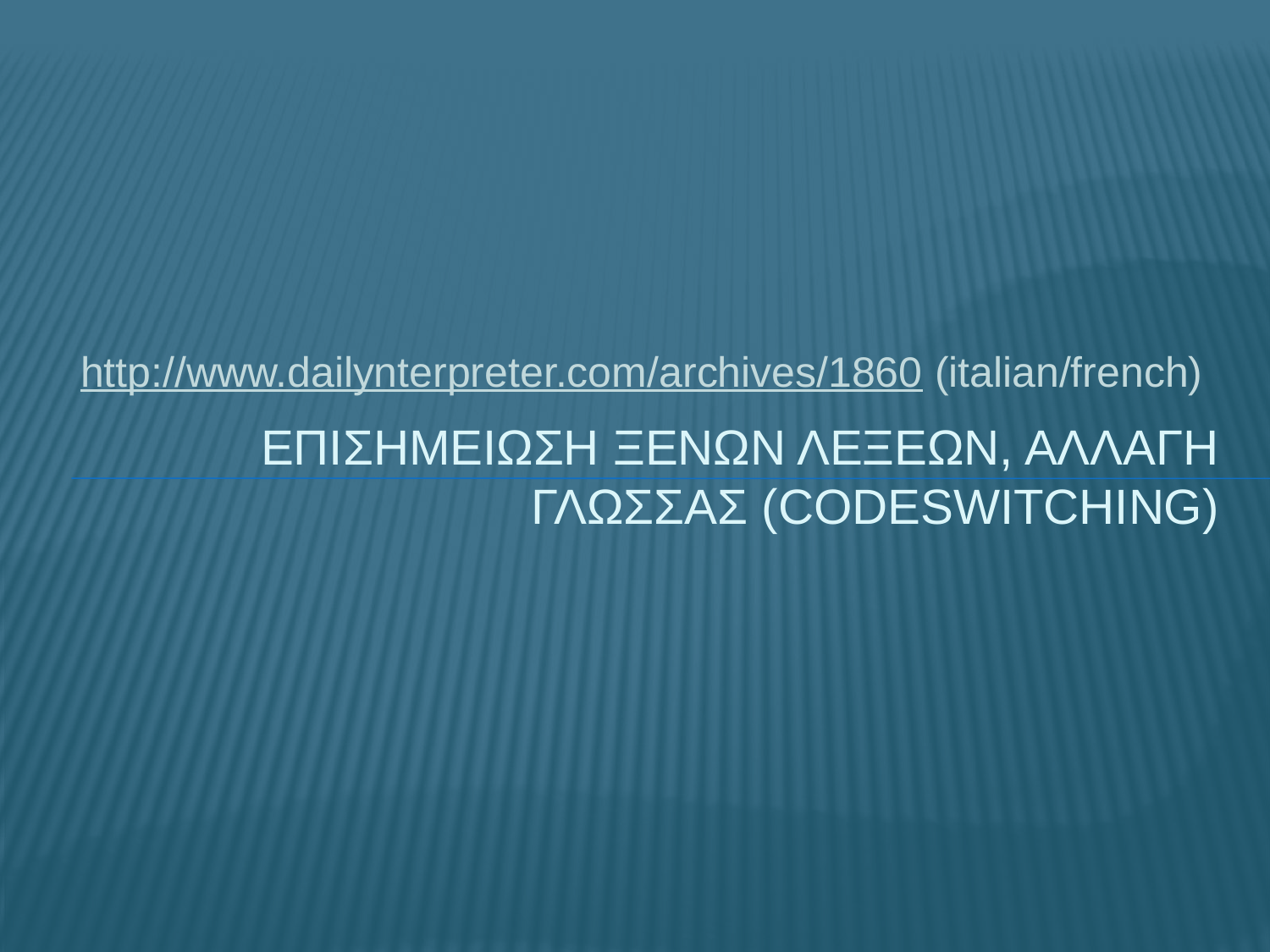

http://www.dailynterpreter.com/archives/1860 (italian/french)
# Επισημεiωση ξeνων λeξεων, αλλαγh γλΩσσας (codeswitching)